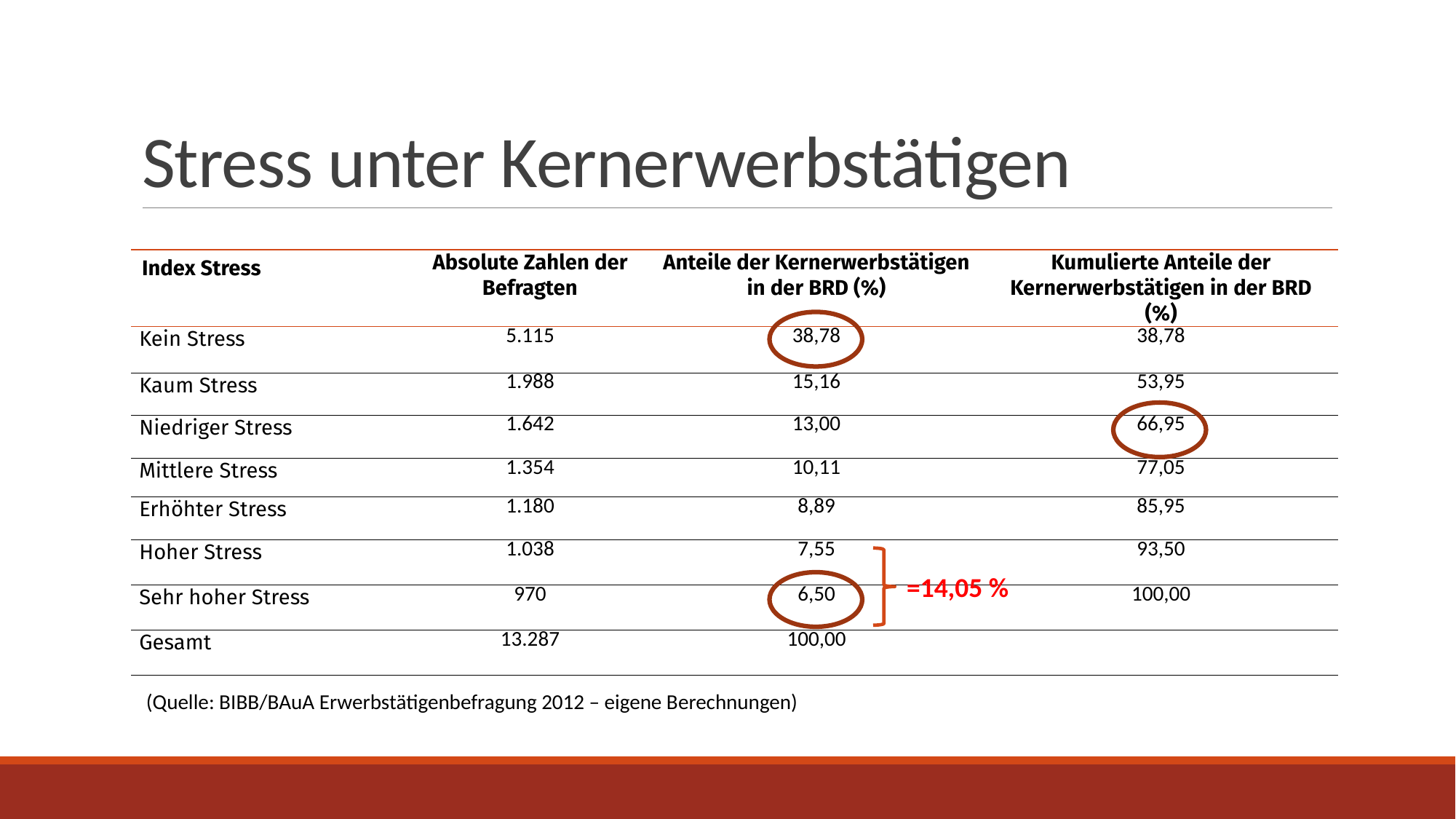

# Stress unter Kernerwerbstätigen
| Index Stress | Absolute Zahlen der Befragten | Anteile der Kernerwerbstätigen in der BRD (%) | Kumulierte Anteile der Kernerwerbstätigen in der BRD (%) |
| --- | --- | --- | --- |
| Kein Stress | 5.115 | 38,78 | 38,78 |
| Kaum Stress | 1.988 | 15,16 | 53,95 |
| Niedriger Stress | 1.642 | 13,00 | 66,95 |
| Mittlere Stress | 1.354 | 10,11 | 77,05 |
| Erhöhter Stress | 1.180 | 8,89 | 85,95 |
| Hoher Stress | 1.038 | 7,55 | 93,50 |
| Sehr hoher Stress | 970 | 6,50 | 100,00 |
| Gesamt | 13.287 | 100,00 |  |

=14,05 %

(Quelle: BIBB/BAuA Erwerbstätigenbefragung 2012 – eigene Berechnungen)